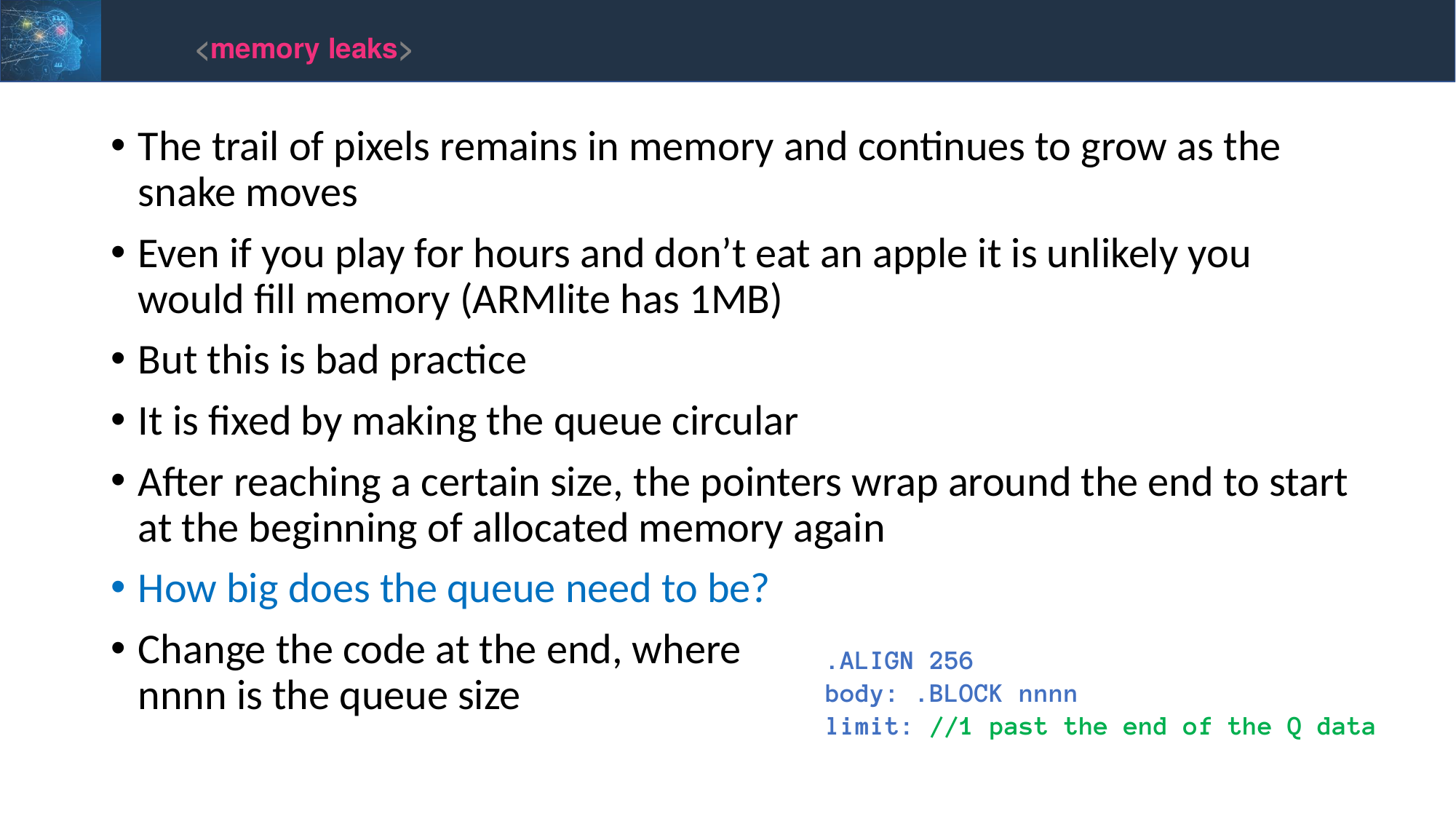

<memory leaks>
The trail of pixels remains in memory and continues to grow as the snake moves
Even if you play for hours and don’t eat an apple it is unlikely you would fill memory (ARMlite has 1MB)
But this is bad practice
It is fixed by making the queue circular
After reaching a certain size, the pointers wrap around the end to start at the beginning of allocated memory again
How big does the queue need to be?
Change the code at the end, where
nnnn is the queue size

.ALIGN 256
body: .BLOCK nnnn
limit: //1 past the end of the Q data